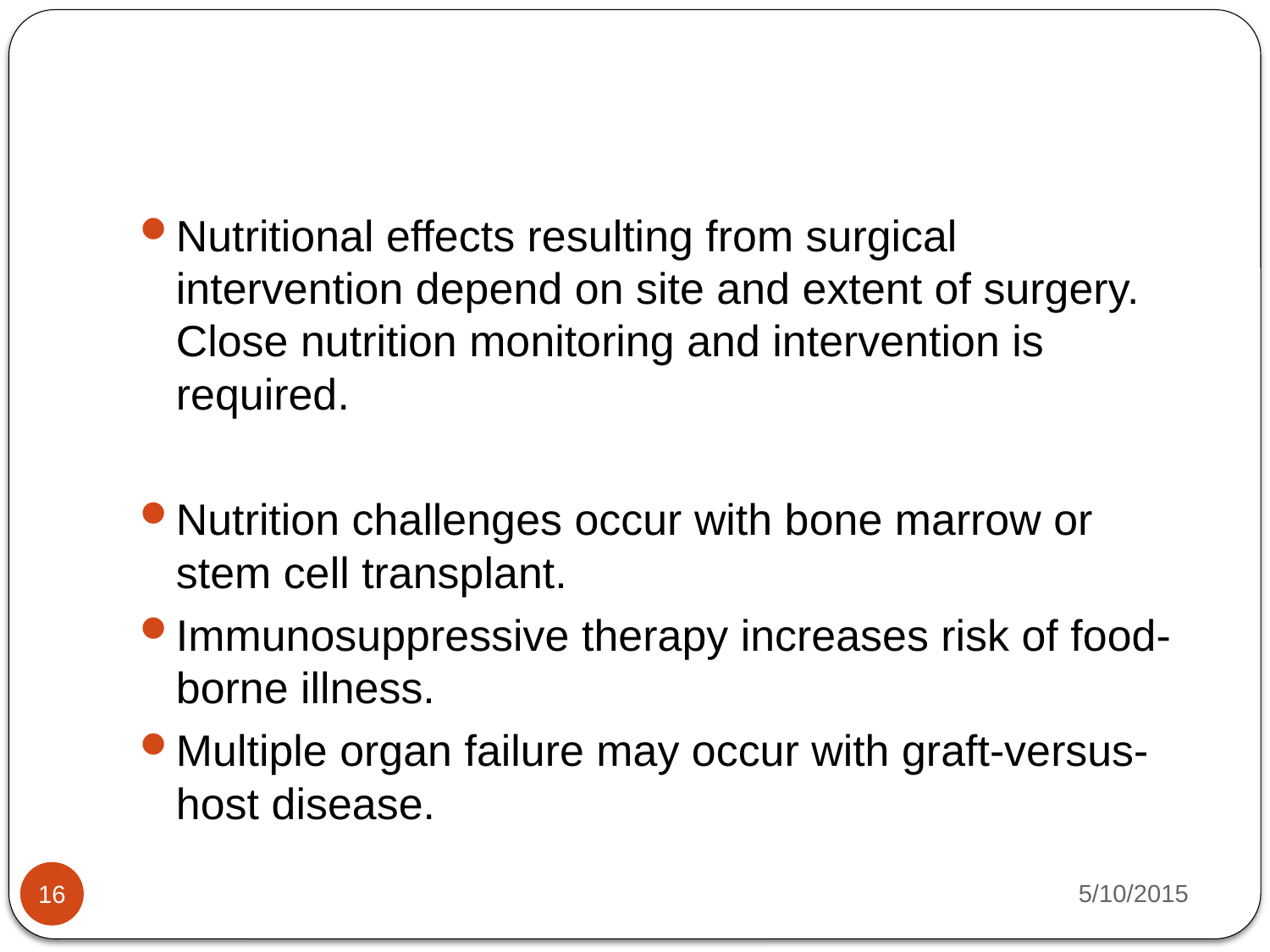

#
Nutritional effects resulting from surgical intervention depend on site and extent of surgery. Close nutrition monitoring and intervention is required.

Nutrition challenges occur with bone marrow or stem cell transplant.
Immunosuppressive therapy increases risk of food-borne illness.
Multiple organ failure may occur with graft-versus-host disease.

5/10/2015
16